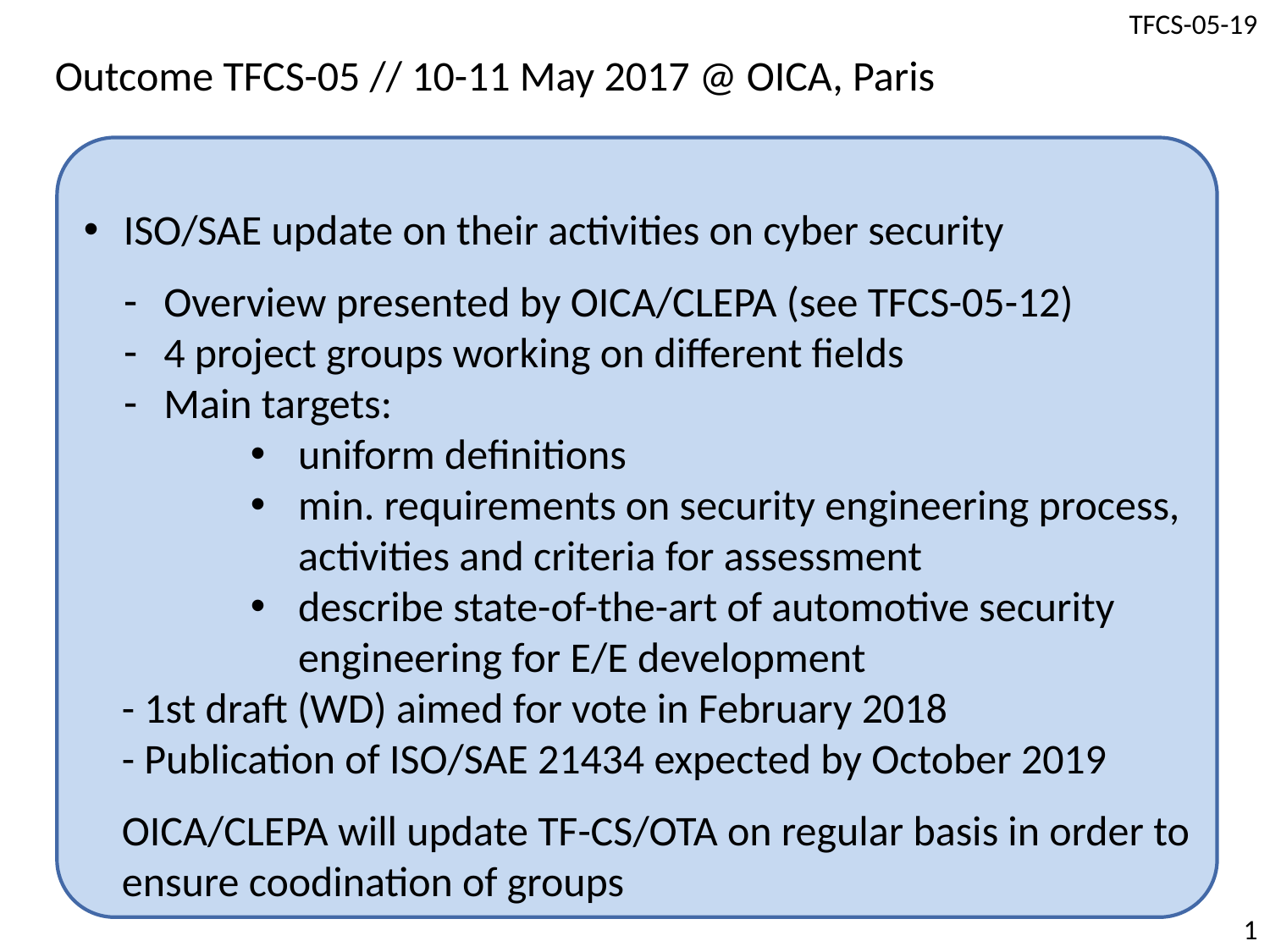

Outcome TFCS-05 // 10-11 May 2017 @ OICA, Paris

ISO/SAE update on their activities on cyber security

Overview presented by OICA/CLEPA (see TFCS-05-12)
4 project groups working on different fields
Main targets:
uniform definitions
min. requirements on security engineering process, activities and criteria for assessment
describe state-of-the-art of automotive security engineering for E/E development
    - 1st draft (WD) aimed for vote in February 2018
    - Publication of ISO/SAE 21434 expected by October 2019

    OICA/CLEPA will update TF-CS/OTA on regular basis in order to
    ensure coodination of groups